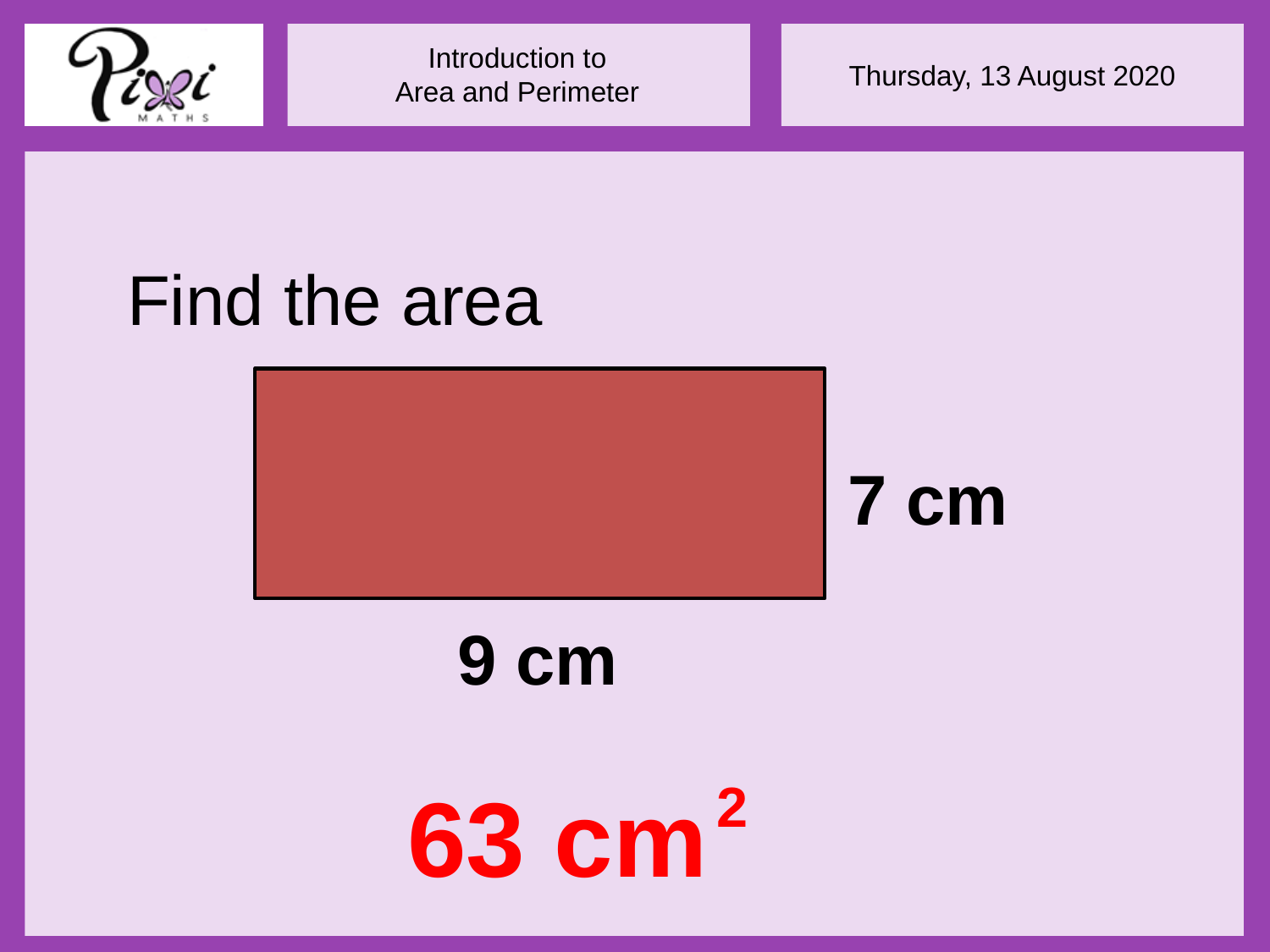

Find the area

7 cm
9 cm
2
63 cm